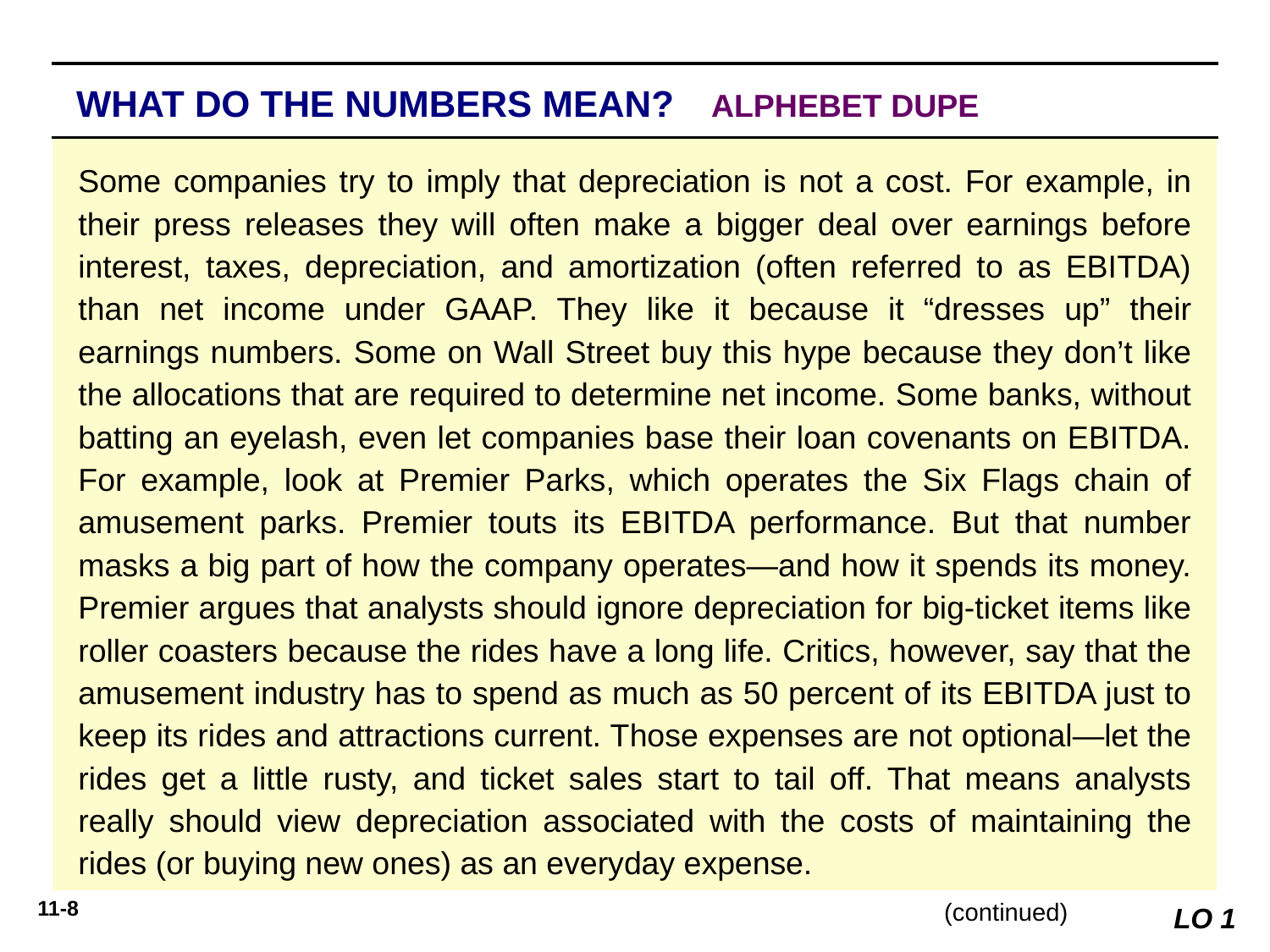

WHAT DO THE NUMBERS MEAN?  	ALPHEBET DUPE
WHAT’S YOUR PRINCIPLE
Some companies try to imply that depreciation is not a cost. For example, in their press releases they will often make a bigger deal over earnings before interest, taxes, depreciation, and amortization (often referred to as EBITDA) than net income under GAAP. They like it because it “dresses up” their earnings numbers. Some on Wall Street buy this hype because they don’t like the allocations that are required to determine net income. Some banks, without batting an eyelash, even let companies base their loan covenants on EBITDA. For example, look at Premier Parks, which operates the Six Flags chain of amusement parks. Premier touts its EBITDA performance. But that number masks a big part of how the company operates—and how it spends its money. Premier argues that analysts should ignore depreciation for big-ticket items like roller coasters because the rides have a long life. Critics, however, say that the amusement industry has to spend as much as 50 percent of its EBITDA just to keep its rides and attractions current. Those expenses are not optional—let the rides get a little rusty, and ticket sales start to tail off. That means analysts really should view depreciation associated with the costs of maintaining the rides (or buying new ones) as an everyday expense.
(continued)
LO 1